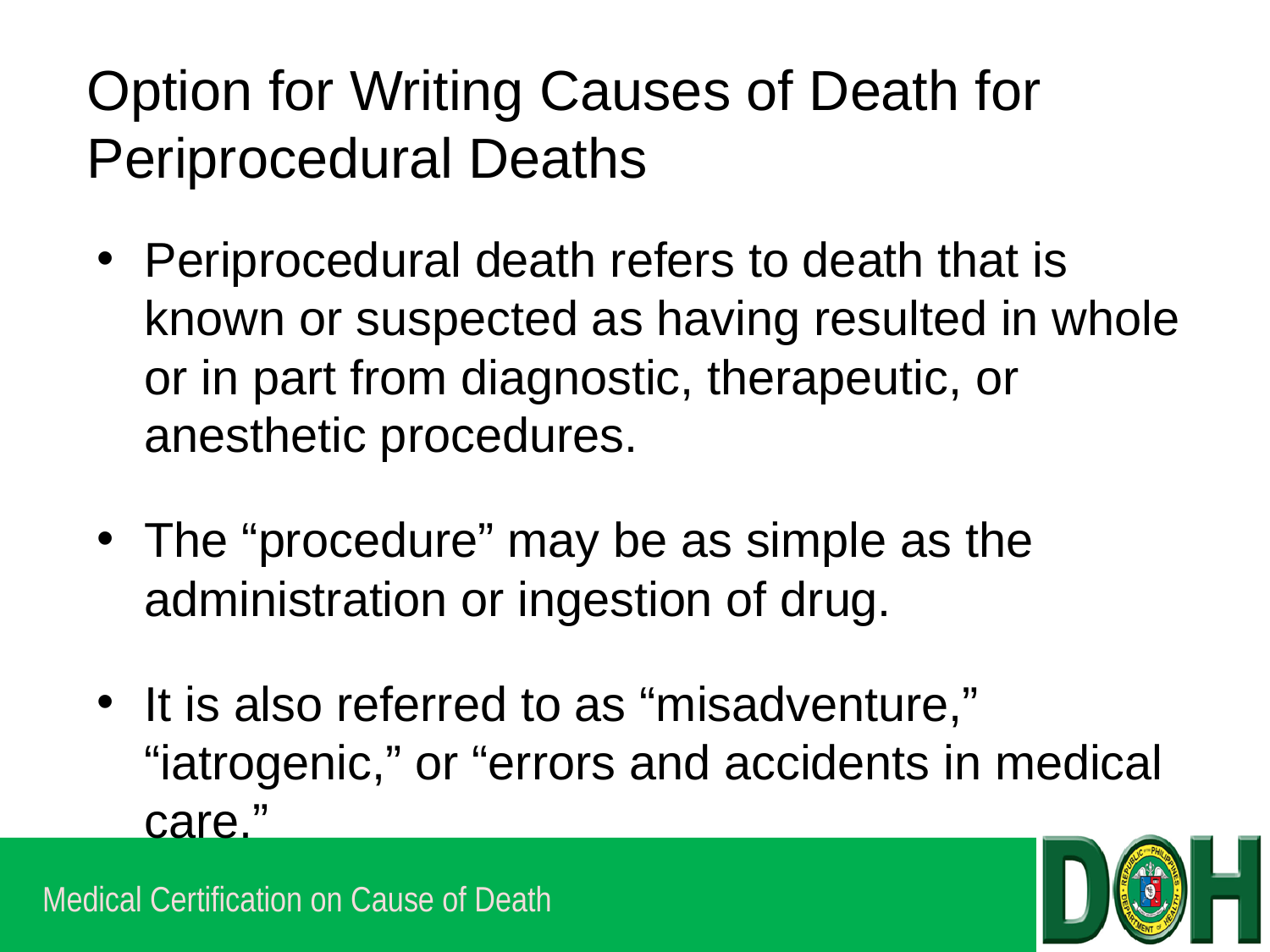

# Option for Writing Causes of Death for Periprocedural Deaths
Periprocedural death refers to death that is known or suspected as having resulted in whole or in part from diagnostic, therapeutic, or anesthetic procedures.

The “procedure” may be as simple as the administration or ingestion of drug.

It is also referred to as “misadventure,” “iatrogenic,” or “errors and accidents in medical care.”